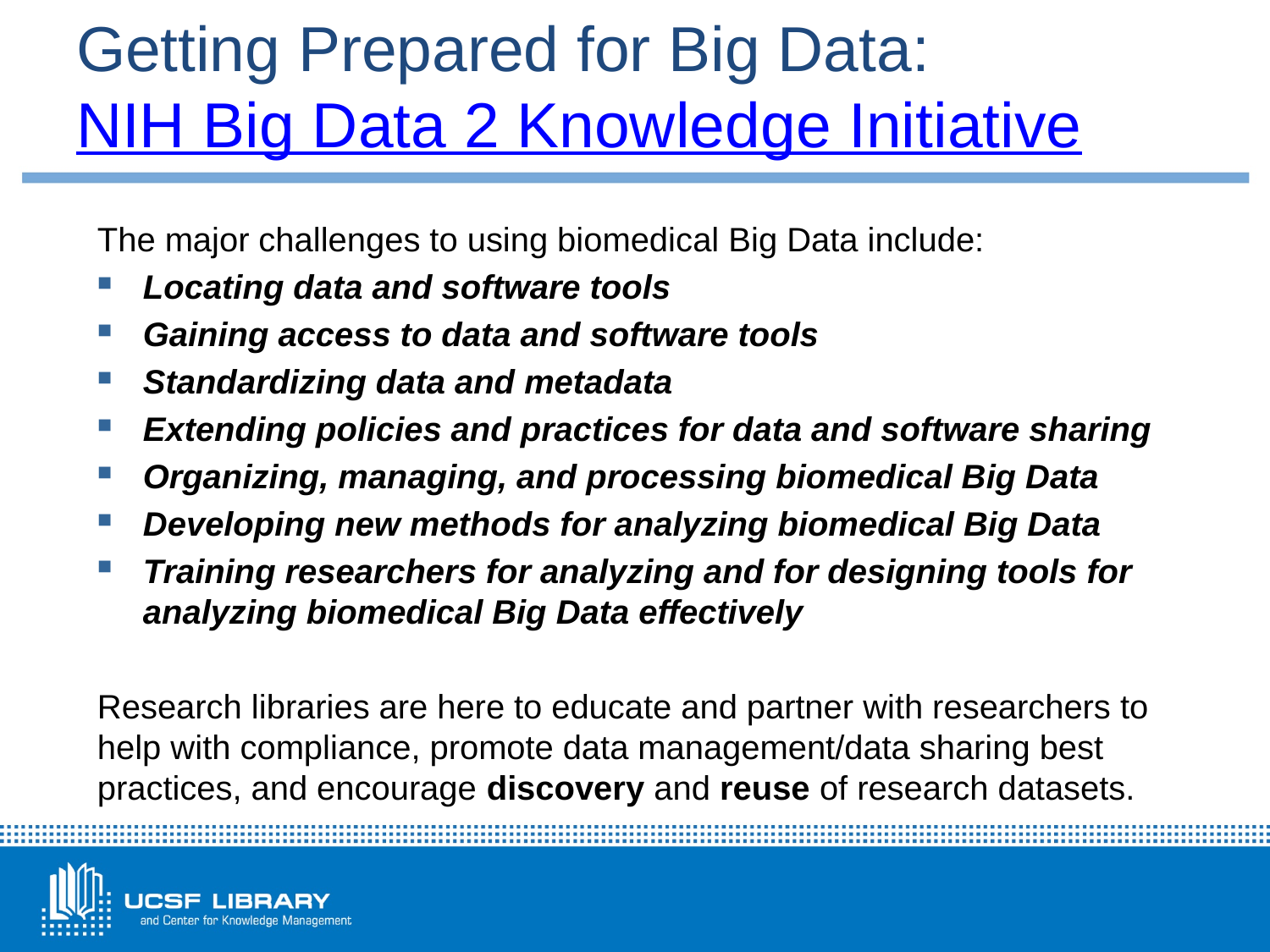

# Getting Prepared for Big Data:  NIH Big Data 2 Knowledge Initiative
The major challenges to using biomedical Big Data include:
Locating data and software tools
Gaining access to data and software tools
Standardizing data and metadata
Extending policies and practices for data and software sharing
Organizing, managing, and processing biomedical Big Data
Developing new methods for analyzing biomedical Big Data
Training researchers for analyzing and for designing tools for analyzing biomedical Big Data effectively

Research libraries are here to educate and partner with researchers to help with compliance, promote data management/data sharing best practices, and encourage discovery and reuse of research datasets.